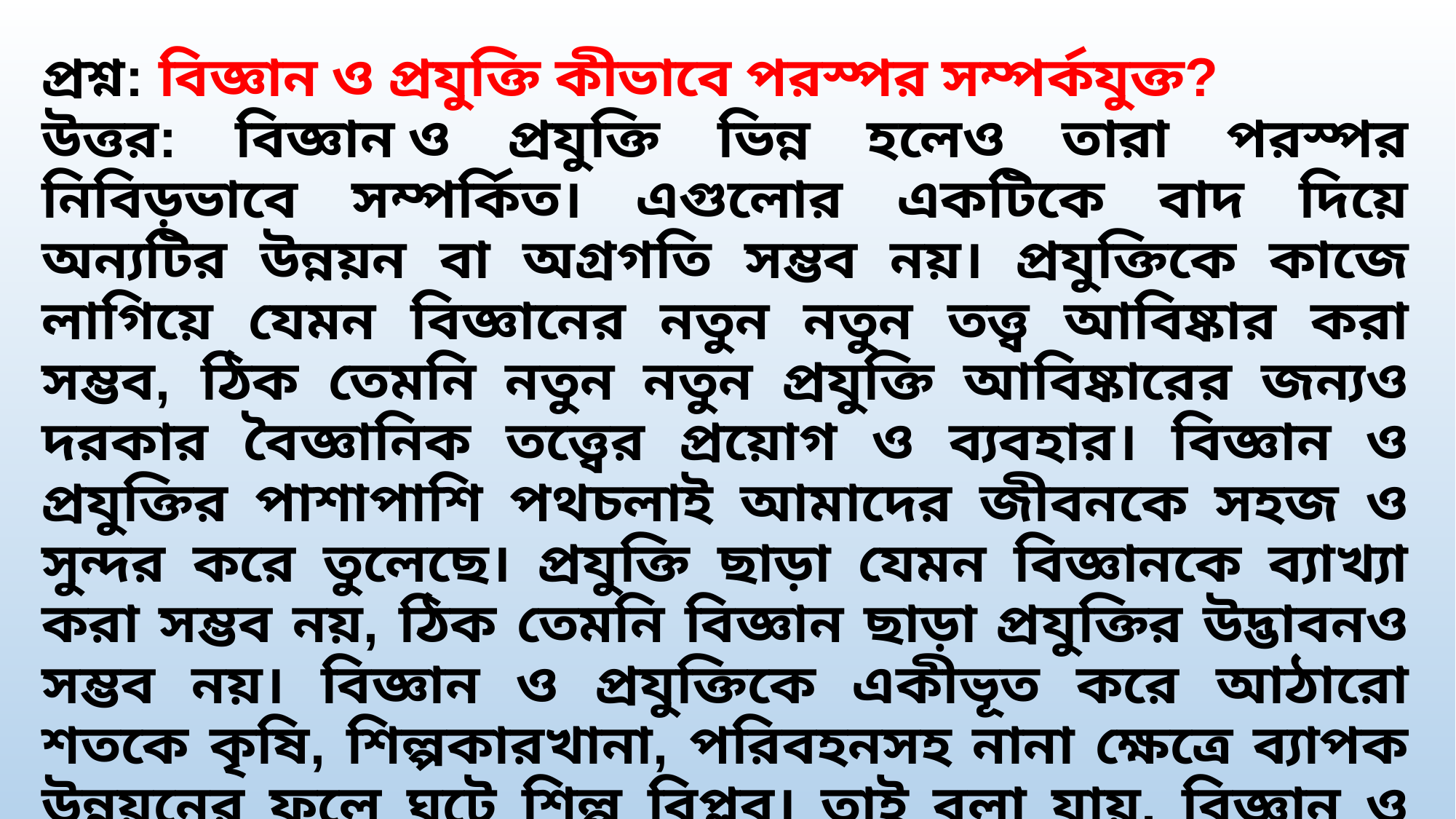

প্রশ্ন: বিজ্ঞান ও প্রযুক্তি কীভাবে পরস্পর সম্পর্কযুক্ত?
উত্তর: বিজ্ঞান ও প্রযুক্তি ভিন্ন হলেও তারা পরস্পর নিবিড়ভাবে সম্পর্কিত। এগুলোর একটিকে বাদ দিয়ে অন্যটির উন্নয়ন বা অগ্রগতি সম্ভব নয়। প্রযুক্তিকে কাজে লাগিয়ে যেমন বিজ্ঞানের নতুন নতুন তত্ত্ব আবিষ্কার করা সম্ভব, ঠিক তেমনি নতুন নতুন প্রযুক্তি আবিষ্কারের জন্যও দরকার বৈজ্ঞানিক তত্ত্বের প্রয়োগ ও ব্যবহার। বিজ্ঞান ও প্রযুক্তির পাশাপাশি পথচলাই আমাদের জীবনকে সহজ ও সুন্দর করে তুলেছে। প্রযুক্তি ছাড়া যেমন বিজ্ঞানকে ব্যাখ্যা করা সম্ভব নয়, ঠিক তেমনি বিজ্ঞান ছাড়া প্রযুক্তির উদ্ভাবনও সম্ভব নয়। বিজ্ঞান ও প্রযুক্তিকে একীভূত করে আঠারো শতকে কৃষি, শিল্পকারখানা, পরিবহনসহ নানা ক্ষেত্রে ব্যাপক উন্নয়নের ফলে ঘটে শিল্প বিপ্লব। তাই বলা যায়, বিজ্ঞান ও প্রযুক্তি পরস্পরের পরিপূরক।